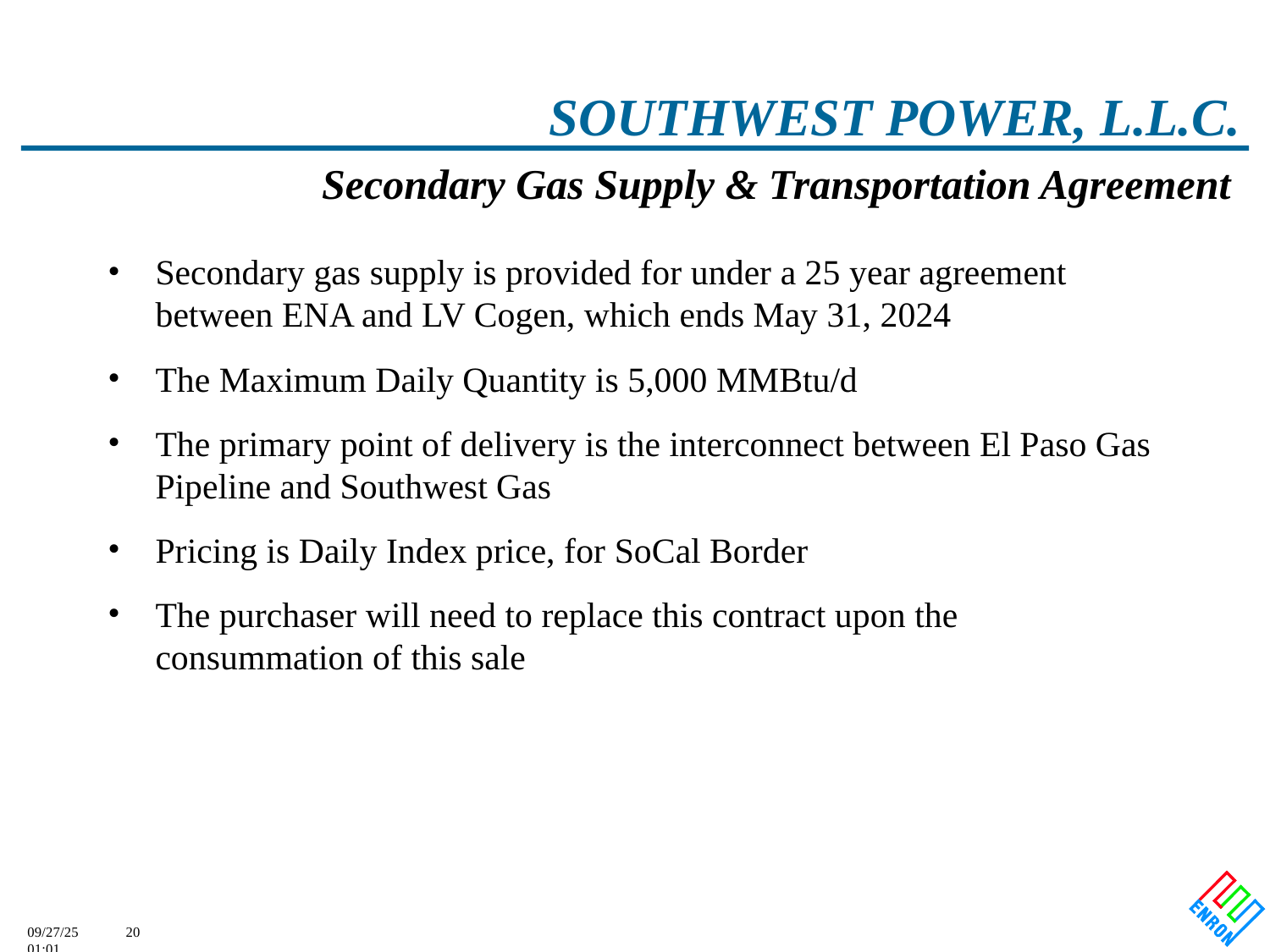

# SOUTHWEST POWER, L.L.C.

Secondary Gas Supply & Transportation Agreement
Secondary gas supply is provided for under a 25 year agreement between ENA and LV Cogen, which ends May 31, 2024
The Maximum Daily Quantity is 5,000 MMBtu/d
The primary point of delivery is the interconnect between El Paso Gas Pipeline and Southwest Gas
Pricing is Daily Index price, for SoCal Border
The purchaser will need to replace this contract upon the consummation of this sale
09/27/25 01:01
20